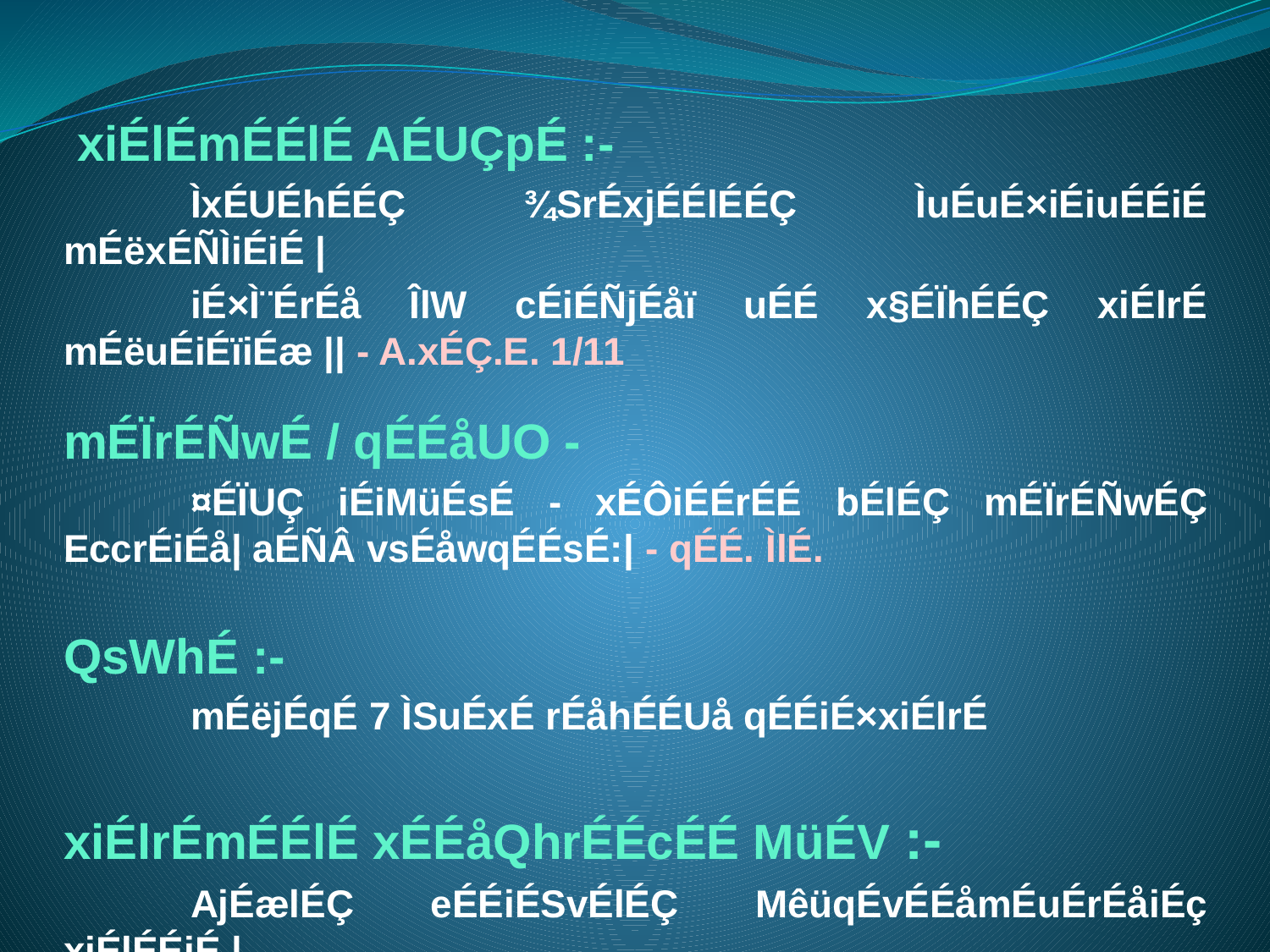

xiÉlÉmÉÉlÉ AÉUÇpÉ :-
	ÌxÉUÉhÉÉÇ ¾SrÉxjÉÉlÉÉÇ ÌuÉuÉ×iÉiuÉÉiÉ mÉëxÉÑÌiÉiÉ |
	iÉ×Ì¨ÉrÉå ÎlW cÉiÉÑjÉåï uÉÉ x§ÉÏhÉÉÇ xiÉlrÉ mÉëuÉiÉïiÉæ || - A.xÉÇ.E. 1/11

mÉÏrÉÑwÉ / qÉÉåUO -
	¤ÉÏUÇ iÉiMüÉsÉ - xÉÔiÉÉrÉÉ bÉlÉÇ mÉÏrÉÑwÉÇ EccrÉiÉå| aÉÑÂ vsÉåwqÉÉsÉ:| - qÉÉ. ÌlÉ.

QsWhÉ :-
	mÉëjÉqÉ 7 ÌSuÉxÉ rÉåhÉÉUå qÉÉiÉ×xiÉlrÉ

xiÉlrÉmÉÉlÉ xÉÉåQhrÉÉcÉÉ MüÉV :-
	AjÉælÉÇ eÉÉiÉSvÉlÉÇ MêüqÉvÉÉåmÉuÉrÉåiÉç xiÉlÉÉiÉ |
	mÉÑuÉÉåï£ü rÉÉåeÉrÉåiÉÇ ¤ÉÏUqÉ³ÉcÉ sÉbÉÑ oÉ×WhÉqêÉ || - A.xÉÇ.E. 1